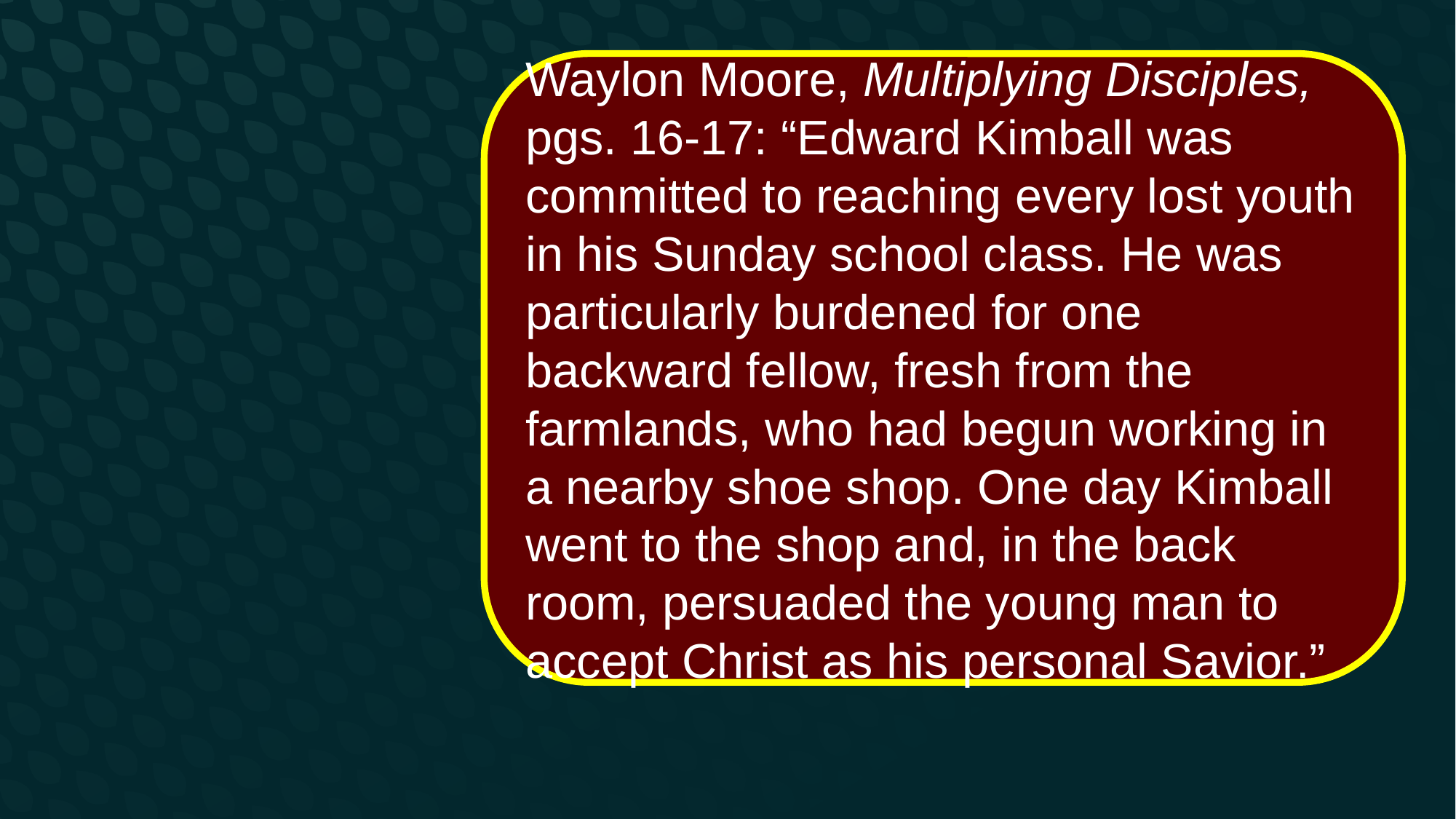

Waylon Moore, Multiplying Disciples, pgs. 16-17: “Edward Kimball was committed to reaching every lost youth in his Sunday school class. He was particularly burdened for one backward fellow, fresh from the farmlands, who had begun working in a nearby shoe shop. One day Kimball went to the shop and, in the back room, persuaded the young man to accept Christ as his personal Savior.”